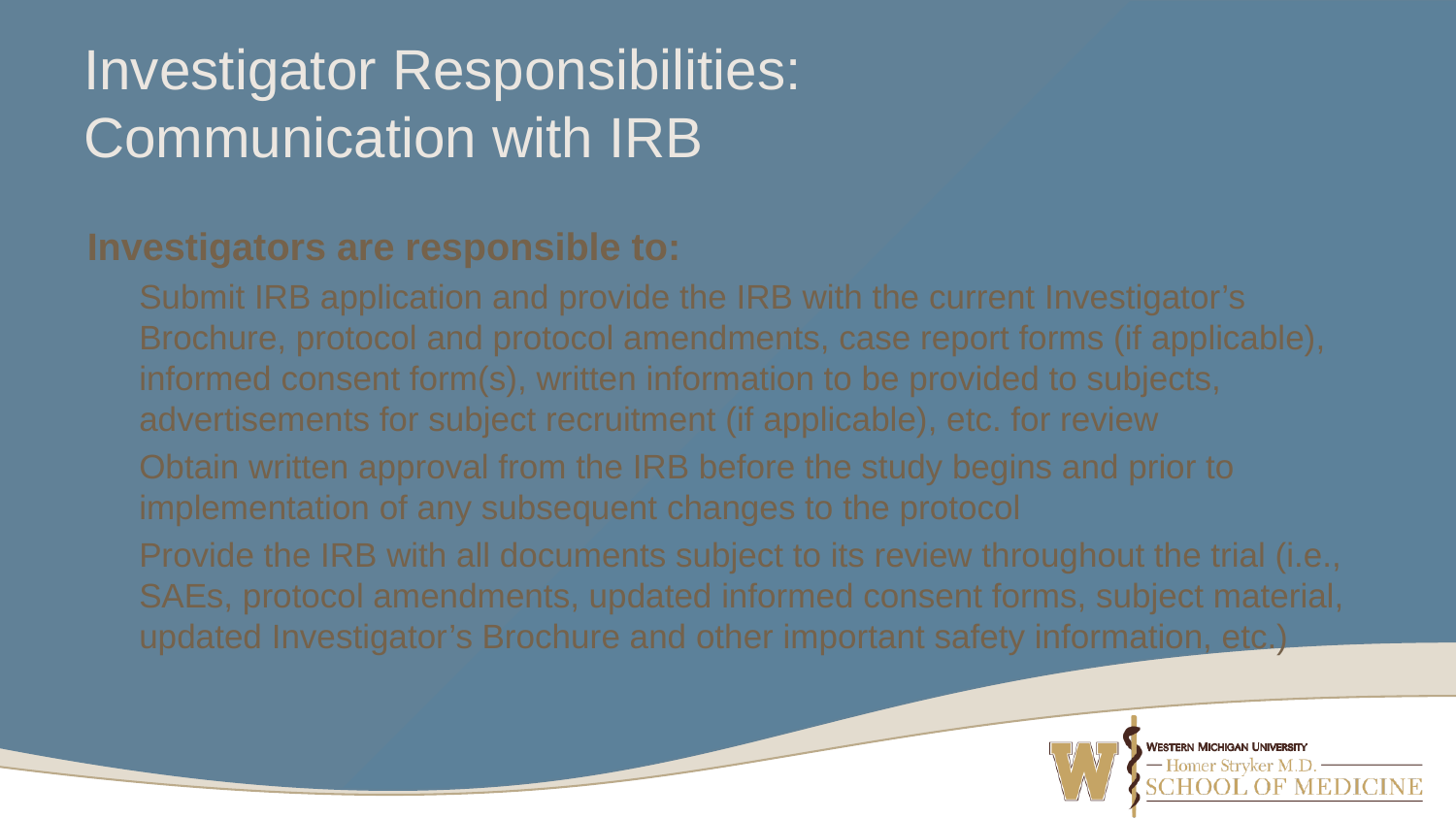

# Investigator Responsibilities: Communication with IRB
Investigators are responsible to:
Submit IRB application and provide the IRB with the current Investigator’s Brochure, protocol and protocol amendments, case report forms (if applicable), informed consent form(s), written information to be provided to subjects, advertisements for subject recruitment (if applicable), etc. for review
Obtain written approval from the IRB before the study begins and prior to implementation of any subsequent changes to the protocol
Provide the IRB with all documents subject to its review throughout the trial (i.e., SAEs, protocol amendments, updated informed consent forms, subject material, updated Investigator’s Brochure and other important safety information, etc.)